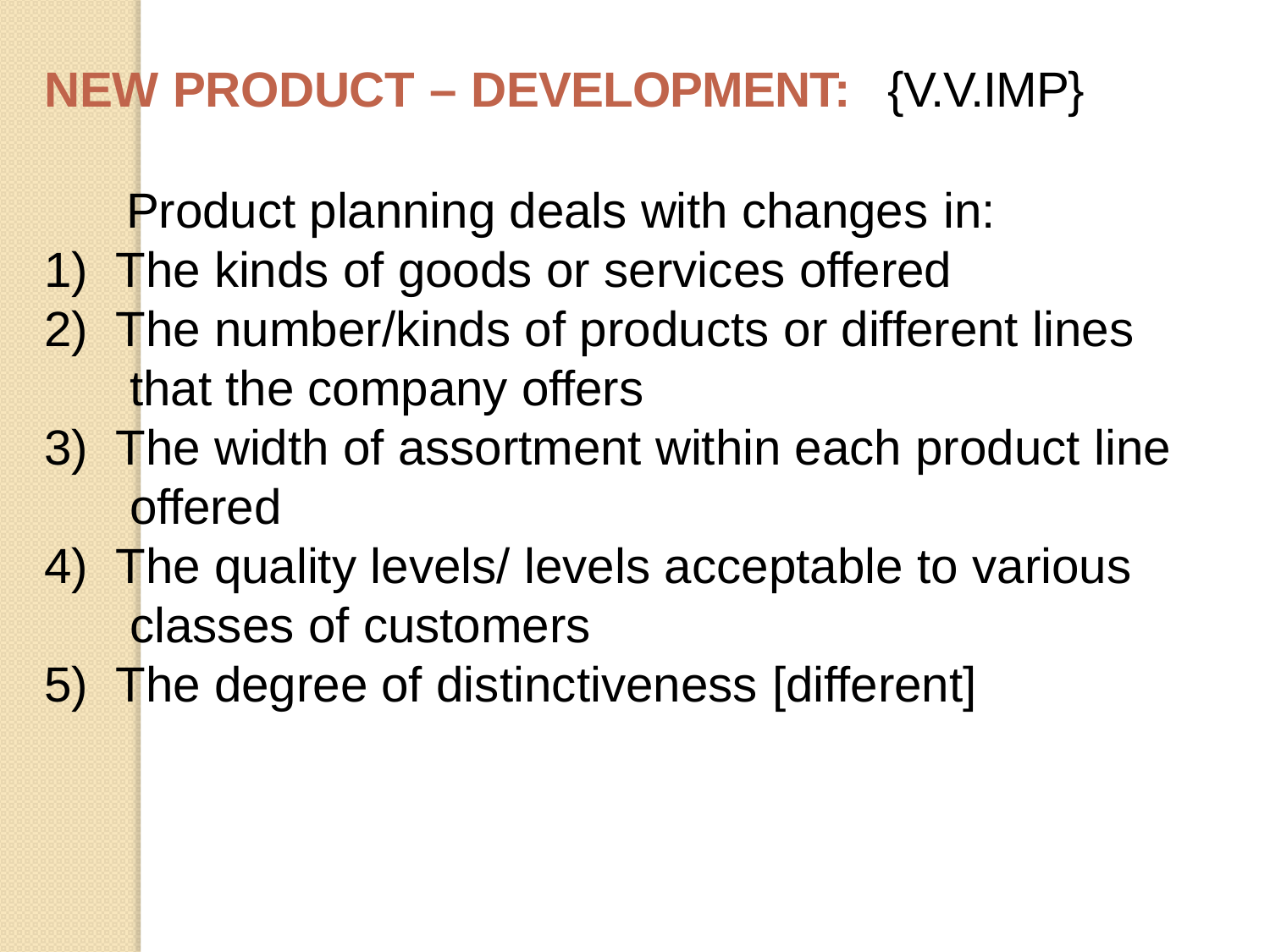

NEW PRODUCT – DEVELOPMENT:	{V.V.IMP}

Product planning deals with changes in:
The kinds of goods or services offered
The number/kinds of products or different lines  that the company offers
The width of assortment within each product line  offered
The quality levels/ levels acceptable to various  classes of customers
The degree of distinctiveness [different]